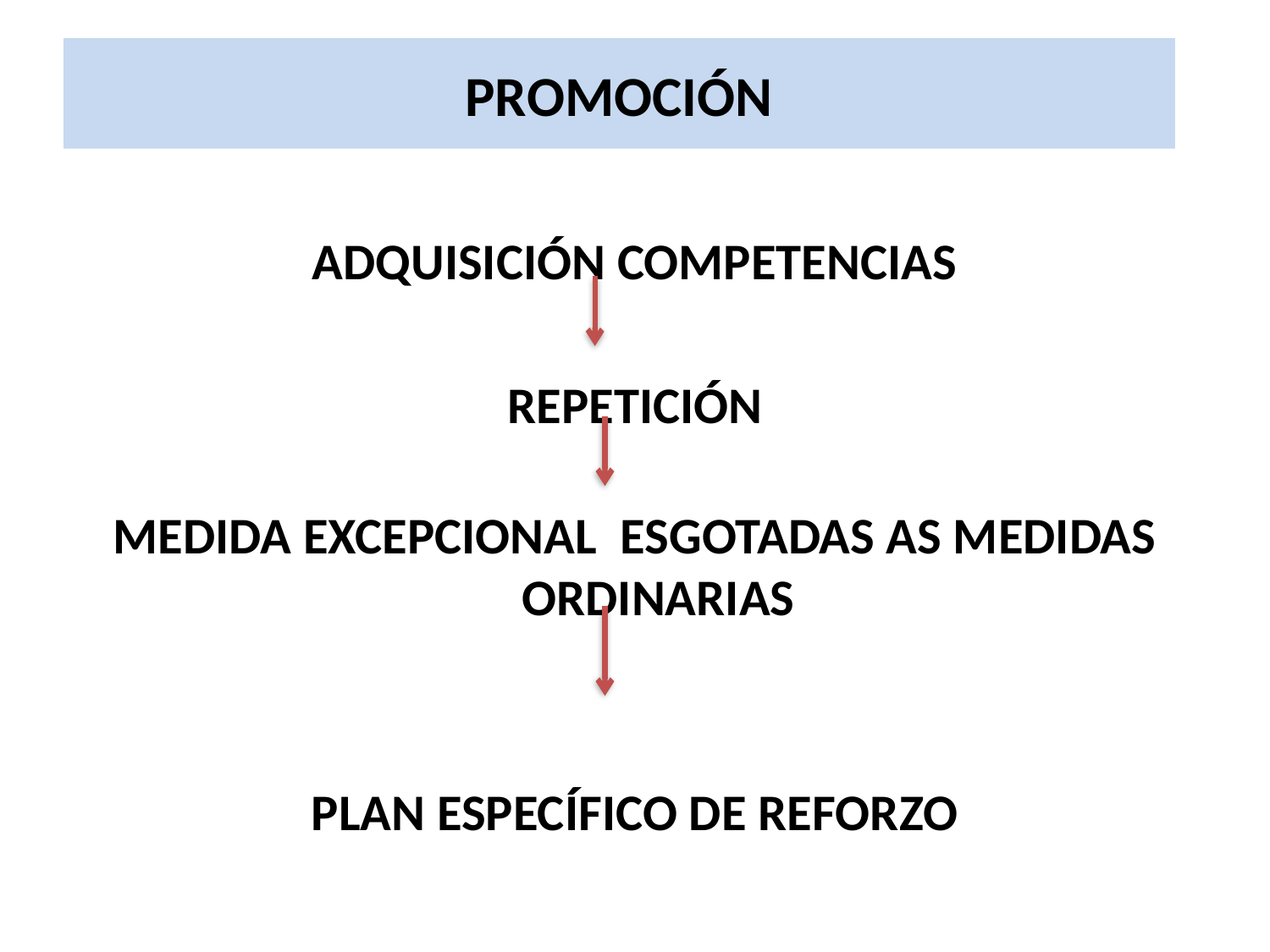

# PROMOCIÓN
ADQUISICIÓN COMPETENCIAS

REPETICIÓN

MEDIDA EXCEPCIONAL  ESGOTADAS AS MEDIDAS ORDINARIAS

PLAN ESPECÍFICO DE REFORZO